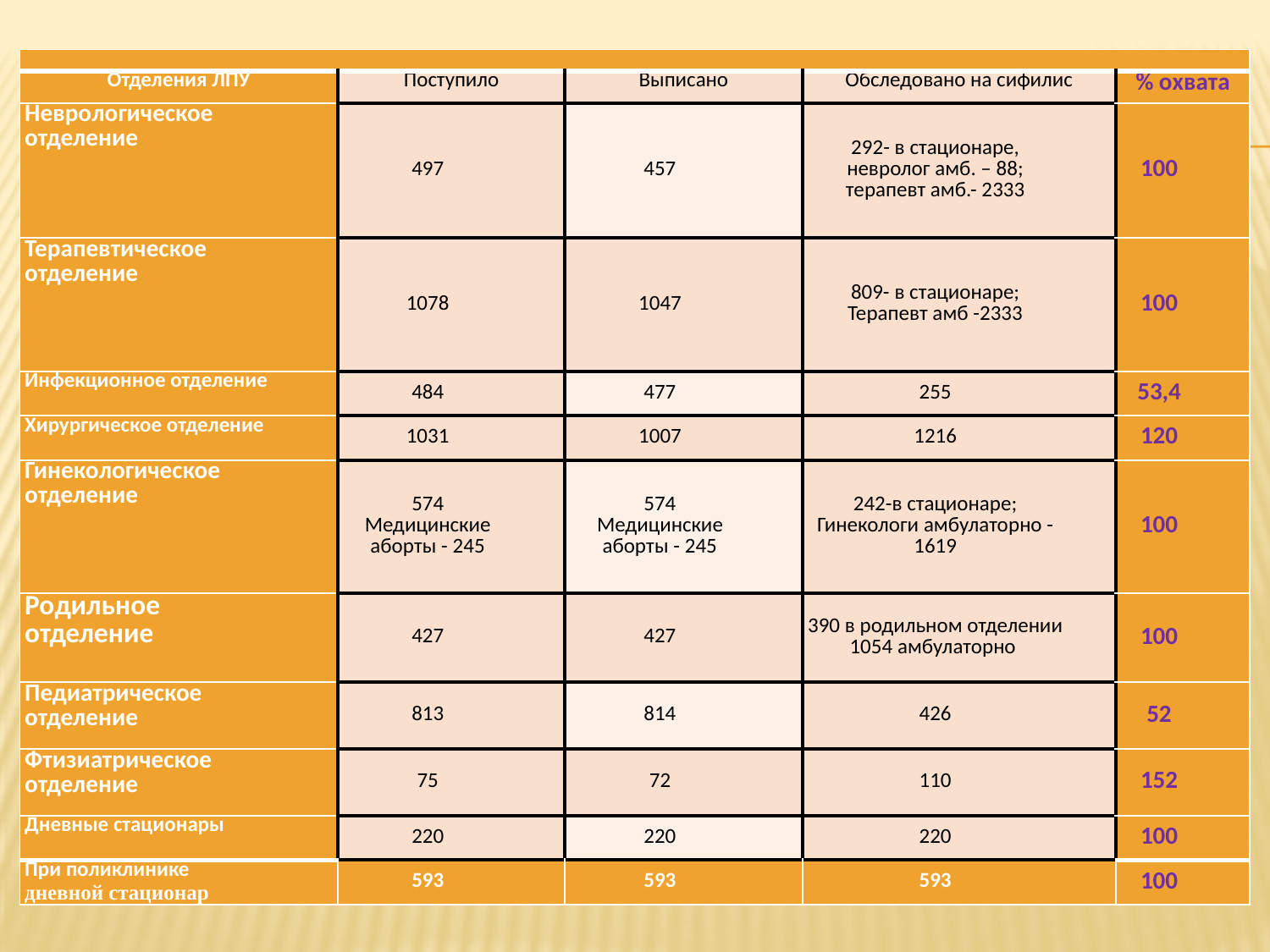

|  |  |  |  |  |
| --- | --- | --- | --- | --- |
| Отделения ЛПУ | Поступило | Выписано | Обследовано на сифилис | % охвата |
| Неврологическое отделение | 497 | 457 | 292- в стационаре, невролог амб. – 88; терапевт амб.- 2333 | 100 |
| Терапевтическое отделение | 1078 | 1047 | 809- в стационаре; Терапевт амб -2333 | 100 |
| Инфекционное отделение | 484 | 477 | 255 | 53,4 |
| Хирургическое отделение | 1031 | 1007 | 1216 | 120 |
| Гинекологическое отделение | 574 Медицинские аборты - 245 | 574 Медицинские аборты - 245 | 242-в стационаре; Гинекологи амбулаторно -1619 | 100 |
| Родильное отделение | 427 | 427 | 390 в родильном отделении 1054 амбулаторно | 100 |
| Педиатрическое отделение | 813 | 814 | 426 | 52 |
| Фтизиатрическое отделение | 75 | 72 | 110 | 152 |
| Дневные стационары | 220 | 220 | 220 | 100 |
| При поликлинике дневной стационар | 593 | 593 | 593 | 100 |